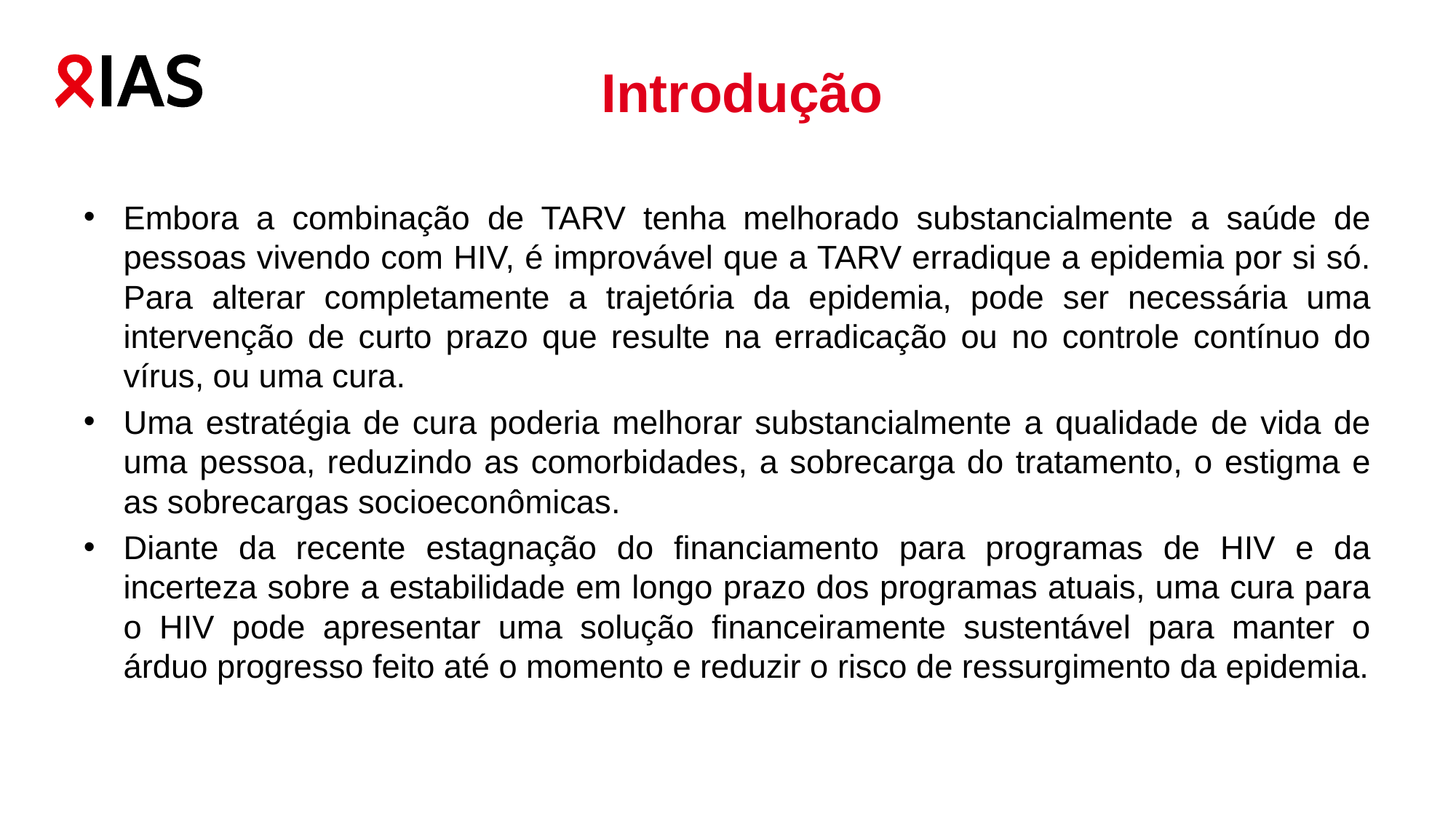

# Introdução
Embora a combinação de TARV tenha melhorado substancialmente a saúde de pessoas vivendo com HIV, é improvável que a TARV erradique a epidemia por si só. Para alterar completamente a trajetória da epidemia, pode ser necessária uma intervenção de curto prazo que resulte na erradicação ou no controle contínuo do vírus, ou uma cura.
Uma estratégia de cura poderia melhorar substancialmente a qualidade de vida de uma pessoa, reduzindo as comorbidades, a sobrecarga do tratamento, o estigma e as sobrecargas socioeconômicas.
Diante da recente estagnação do financiamento para programas de HIV e da incerteza sobre a estabilidade em longo prazo dos programas atuais, uma cura para o HIV pode apresentar uma solução financeiramente sustentável para manter o árduo progresso feito até o momento e reduzir o risco de ressurgimento da epidemia.